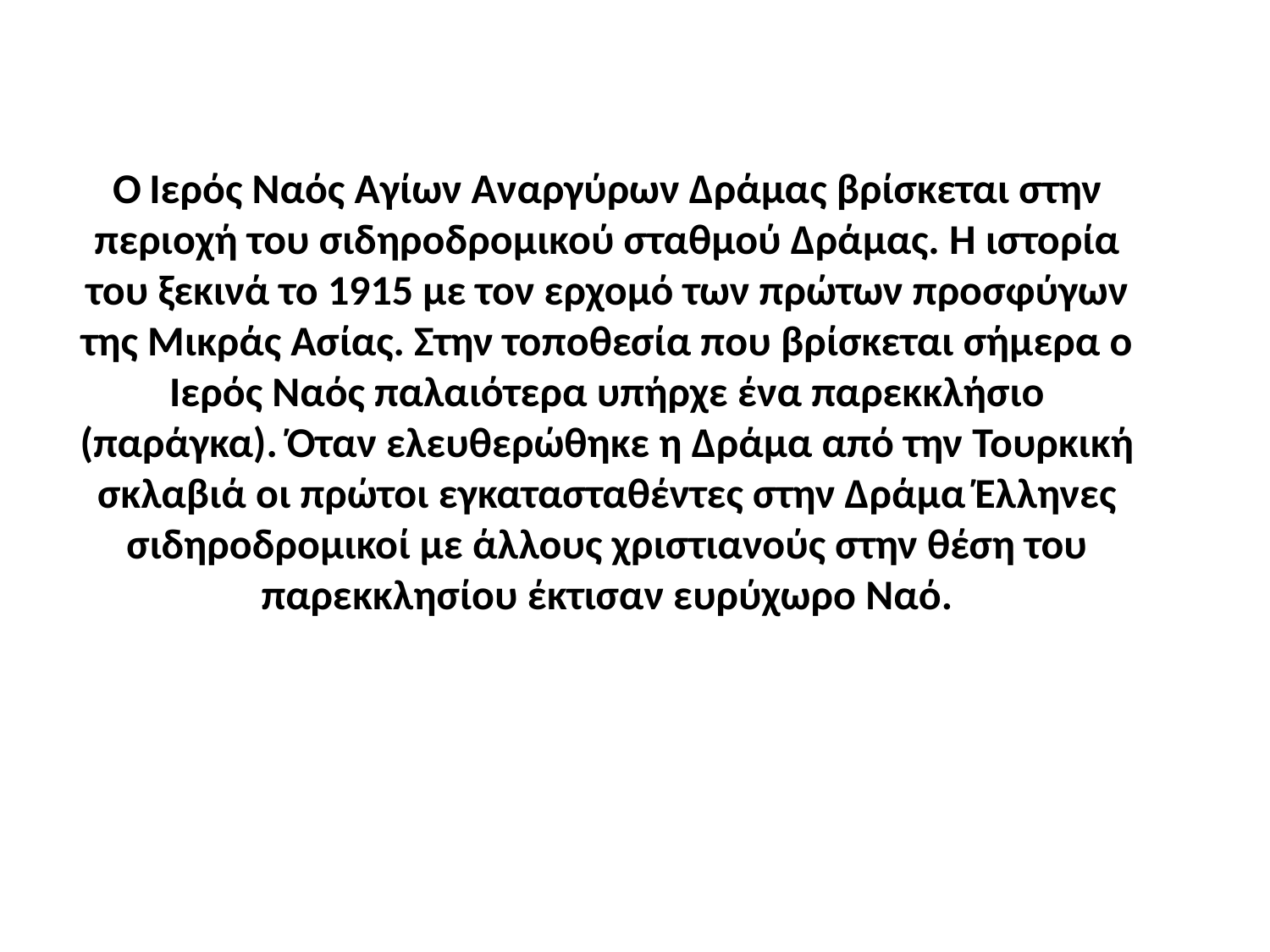

# Ο Ιερός Ναός Αγίων Αναργύρων Δράμας βρίσκεται στην περιοχή του σιδηροδρομικού σταθμού Δράμας. Η ιστορία του ξεκινά το 1915 με τον ερχομό των πρώτων προσφύγων της Μικράς Ασίας. Στην τοποθεσία που βρίσκεται σήμερα ο Ιερός Ναός παλαιότερα υπήρχε ένα παρεκκλήσιο (παράγκα). Όταν ελευθερώθηκε η Δράμα από την Τουρκική σκλαβιά οι πρώτοι εγκατασταθέντες στην Δράμα Έλληνες σιδηροδρομικοί με άλλους χριστιανούς στην θέση του παρεκκλησίου έκτισαν ευρύχωρο Ναό.